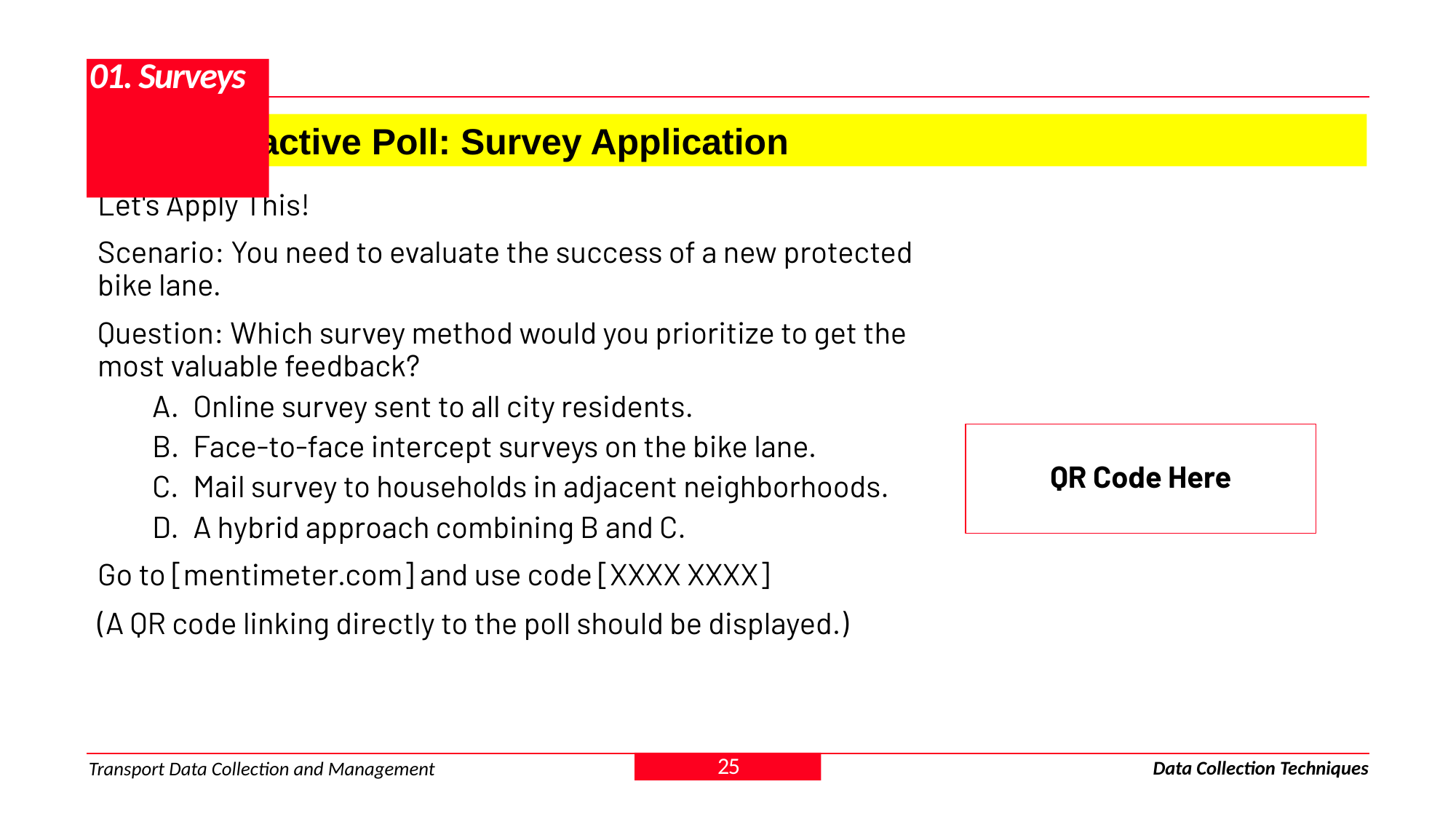

# 01. Surveys
1.13. Interactive Poll: Survey Application
Let's Apply This!
Scenario: You need to evaluate the success of a new protected bike lane.
Question: Which survey method would you prioritize to get the most valuable feedback?
Online survey sent to all city residents.
Face-to-face intercept surveys on the bike lane.
Mail survey to households in adjacent neighborhoods.
A hybrid approach combining B and C.
Go to [mentimeter.com] and use code [XXXX XXXX]
(A QR code linking directly to the poll should be displayed.)
QR Code Here